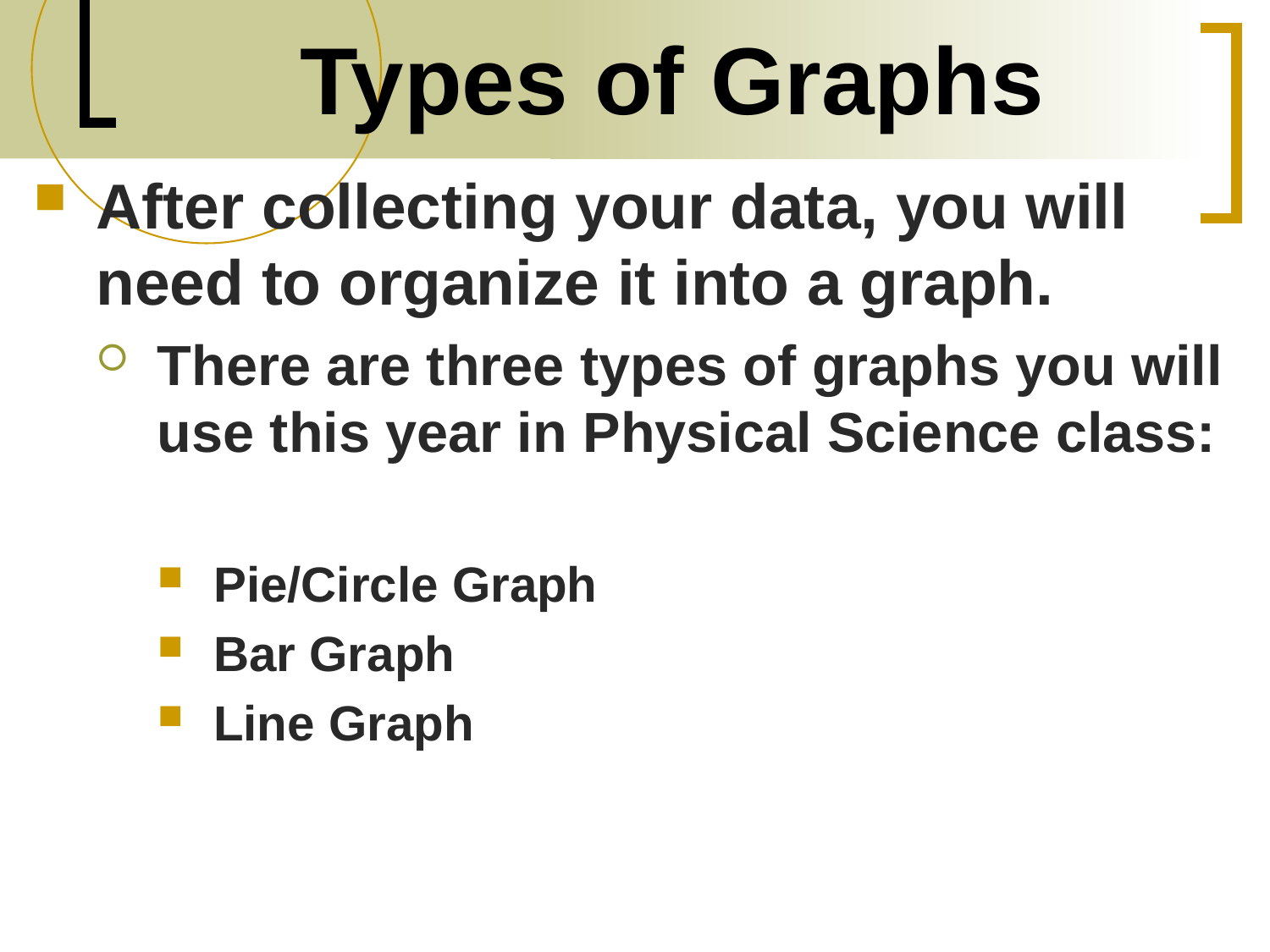

# Types of Graphs
After collecting your data, you will need to organize it into a graph.
There are three types of graphs you will use this year in Physical Science class:

Pie/Circle Graph
Bar Graph
Line Graph